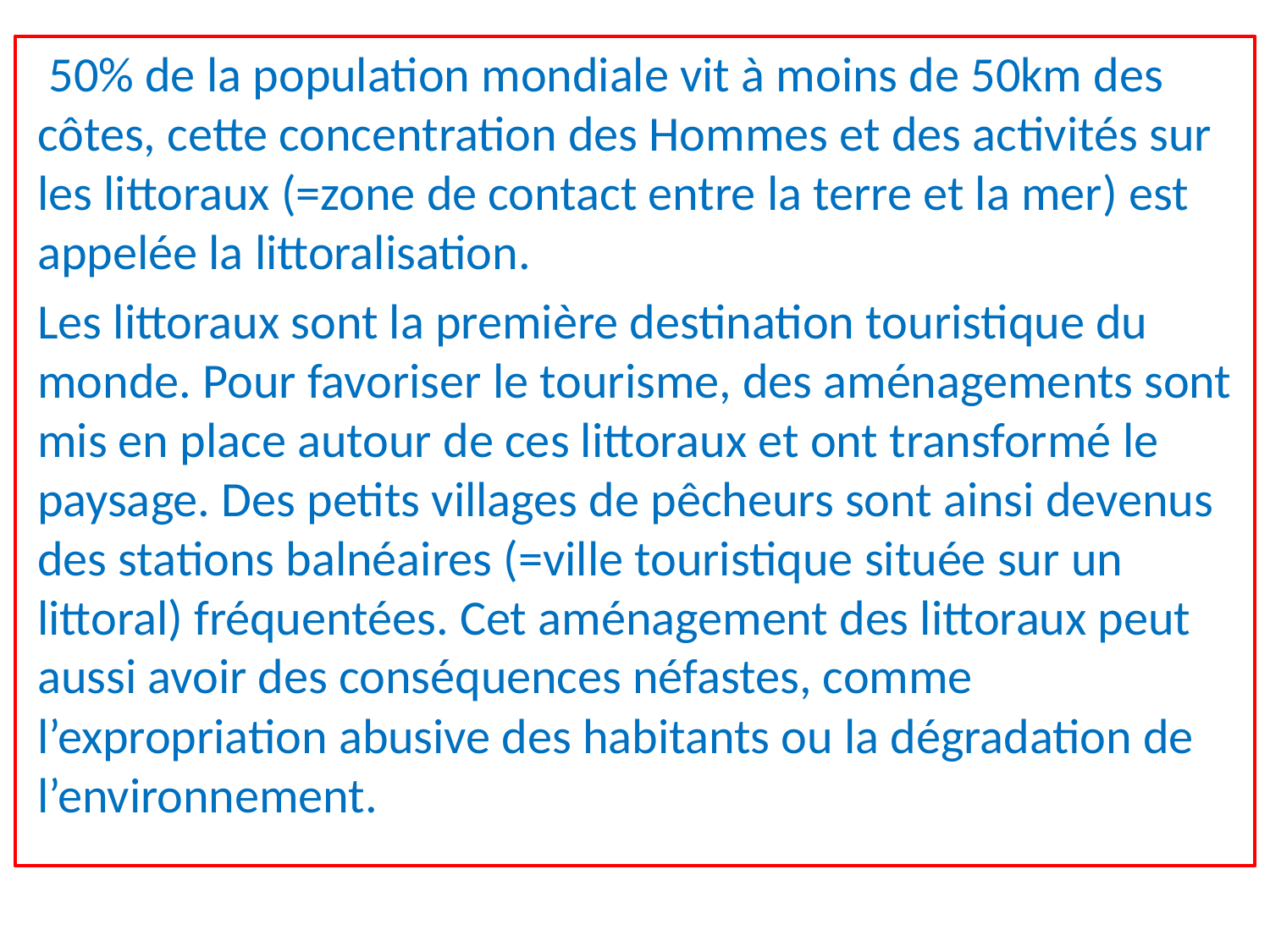

50% de la population mondiale vit à moins de 50km des côtes, cette concentration des Hommes et des activités sur les littoraux (=zone de contact entre la terre et la mer) est appelée la littoralisation.
Les littoraux sont la première destination touristique du monde. Pour favoriser le tourisme, des aménagements sont mis en place autour de ces littoraux et ont transformé le paysage. Des petits villages de pêcheurs sont ainsi devenus des stations balnéaires (=ville touristique située sur un littoral) fréquentées. Cet aménagement des littoraux peut aussi avoir des conséquences néfastes, comme l’expropriation abusive des habitants ou la dégradation de l’environnement.